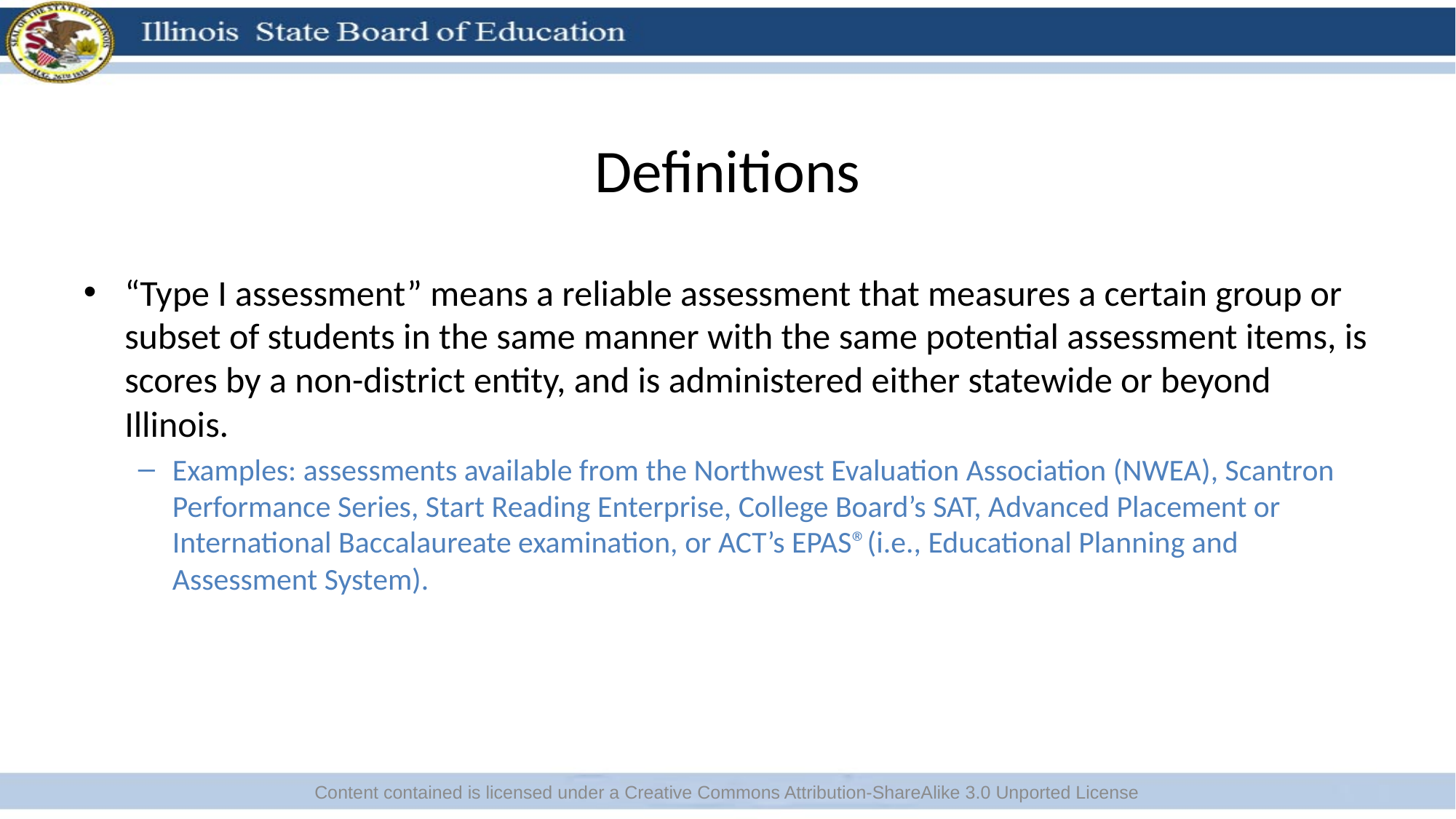

# Definitions
“Type I assessment” means a reliable assessment that measures a certain group or subset of students in the same manner with the same potential assessment items, is scores by a non-district entity, and is administered either statewide or beyond Illinois.
Examples: assessments available from the Northwest Evaluation Association (NWEA), Scantron Performance Series, Start Reading Enterprise, College Board’s SAT, Advanced Placement or International Baccalaureate examination, or ACT’s EPAS®(i.e., Educational Planning and Assessment System).

Content contained is licensed under a Creative Commons Attribution-ShareAlike 3.0 Unported License